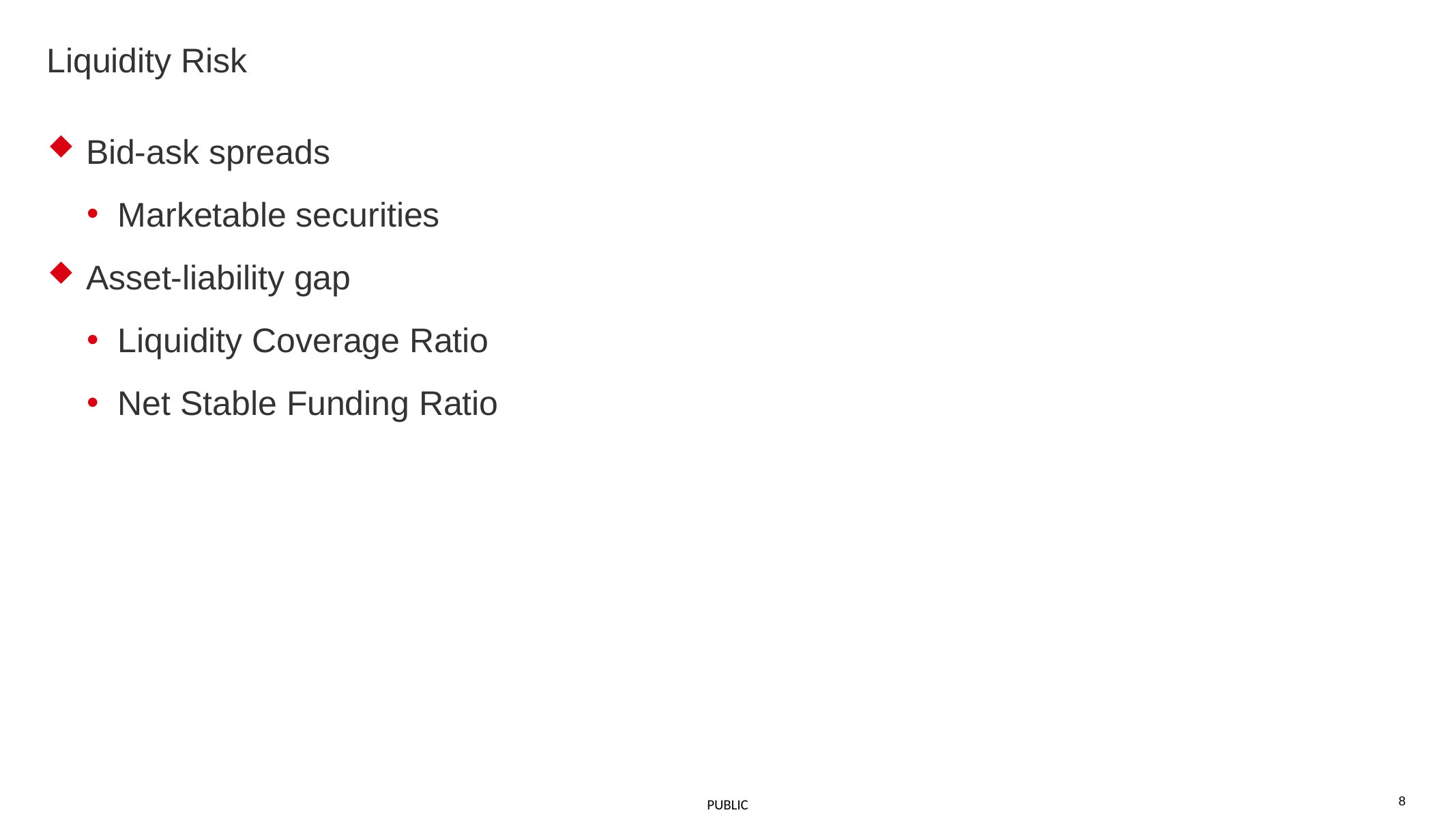

# Liquidity Risk
Bid-ask spreads
Marketable securities
Asset-liability gap
Liquidity Coverage Ratio
Net Stable Funding Ratio